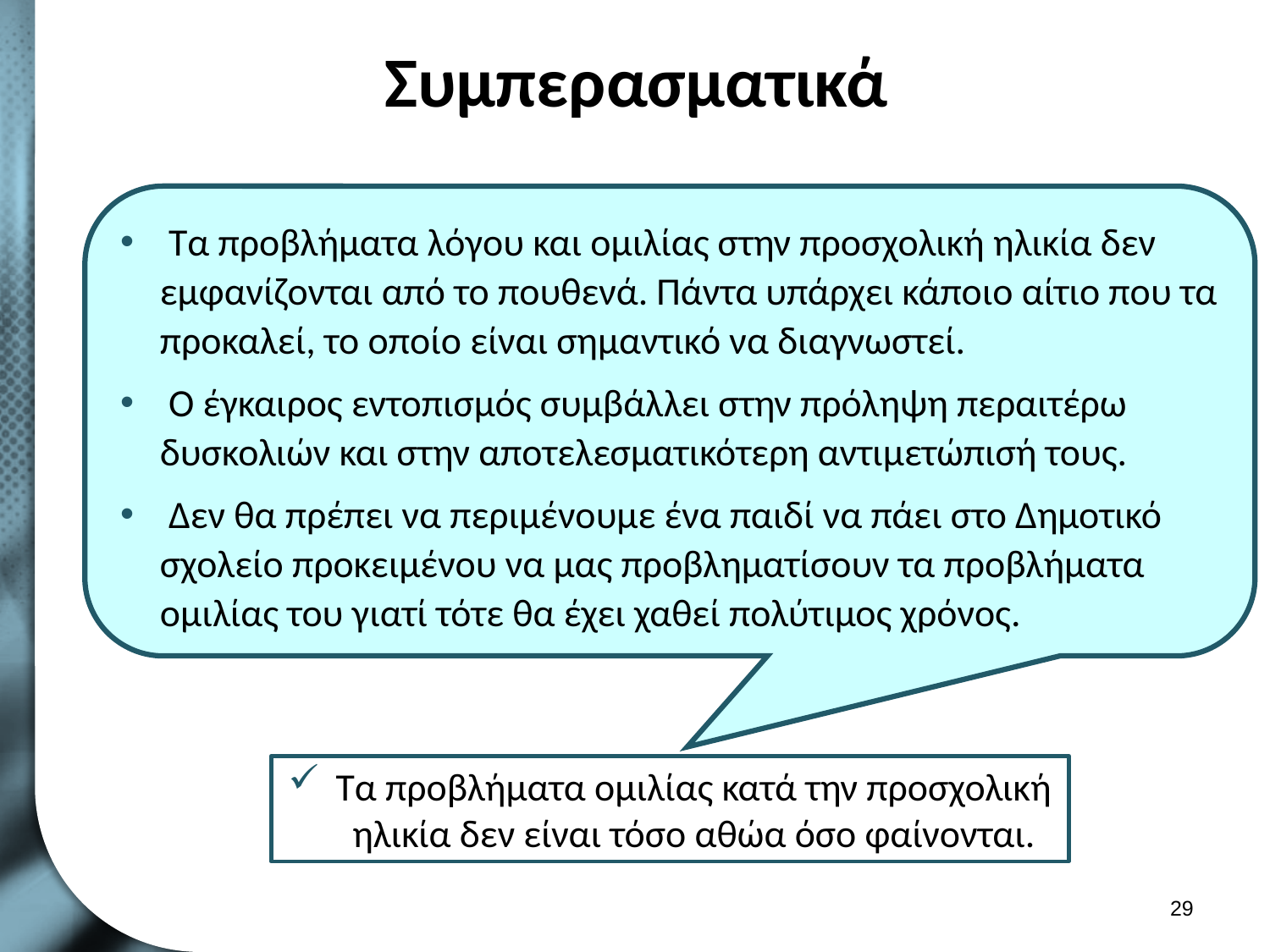

# Συμπερασματικά
 Τα προβλήματα λόγου και ομιλίας στην προσχολική ηλικία δεν εμφανίζονται από το πουθενά. Πάντα υπάρχει κάποιο αίτιο που τα προκαλεί, το οποίο είναι σημαντικό να διαγνωστεί.
 Ο έγκαιρος εντοπισμός συμβάλλει στην πρόληψη περαιτέρω δυσκολιών και στην αποτελεσματικότερη αντιμετώπισή τους.
 Δεν θα πρέπει να περιμένουμε ένα παιδί να πάει στο Δημοτικό σχολείο προκειμένου να μας προβληματίσουν τα προβλήματα ομιλίας του γιατί τότε θα έχει χαθεί πολύτιμος χρόνος.
Τα προβλήματα ομιλίας κατά την προσχολική ηλικία δεν είναι τόσο αθώα όσο φαίνονται.
29